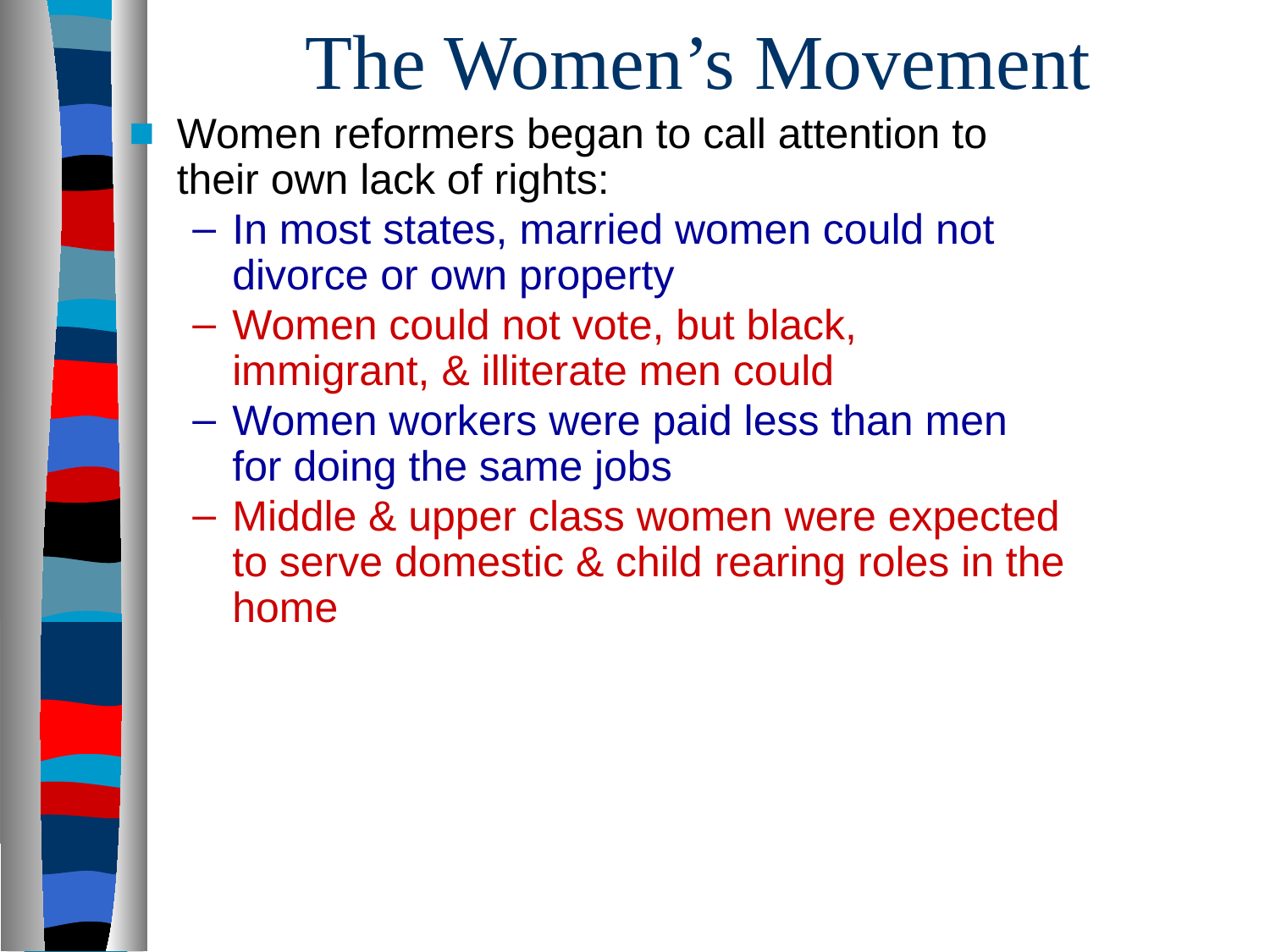

# The Women’s Movement
Women reformers began to call attention to their own lack of rights:
In most states, married women could not divorce or own property
Women could not vote, but black, immigrant, & illiterate men could
Women workers were paid less than men for doing the same jobs
Middle & upper class women were expected to serve domestic & child rearing roles in the home